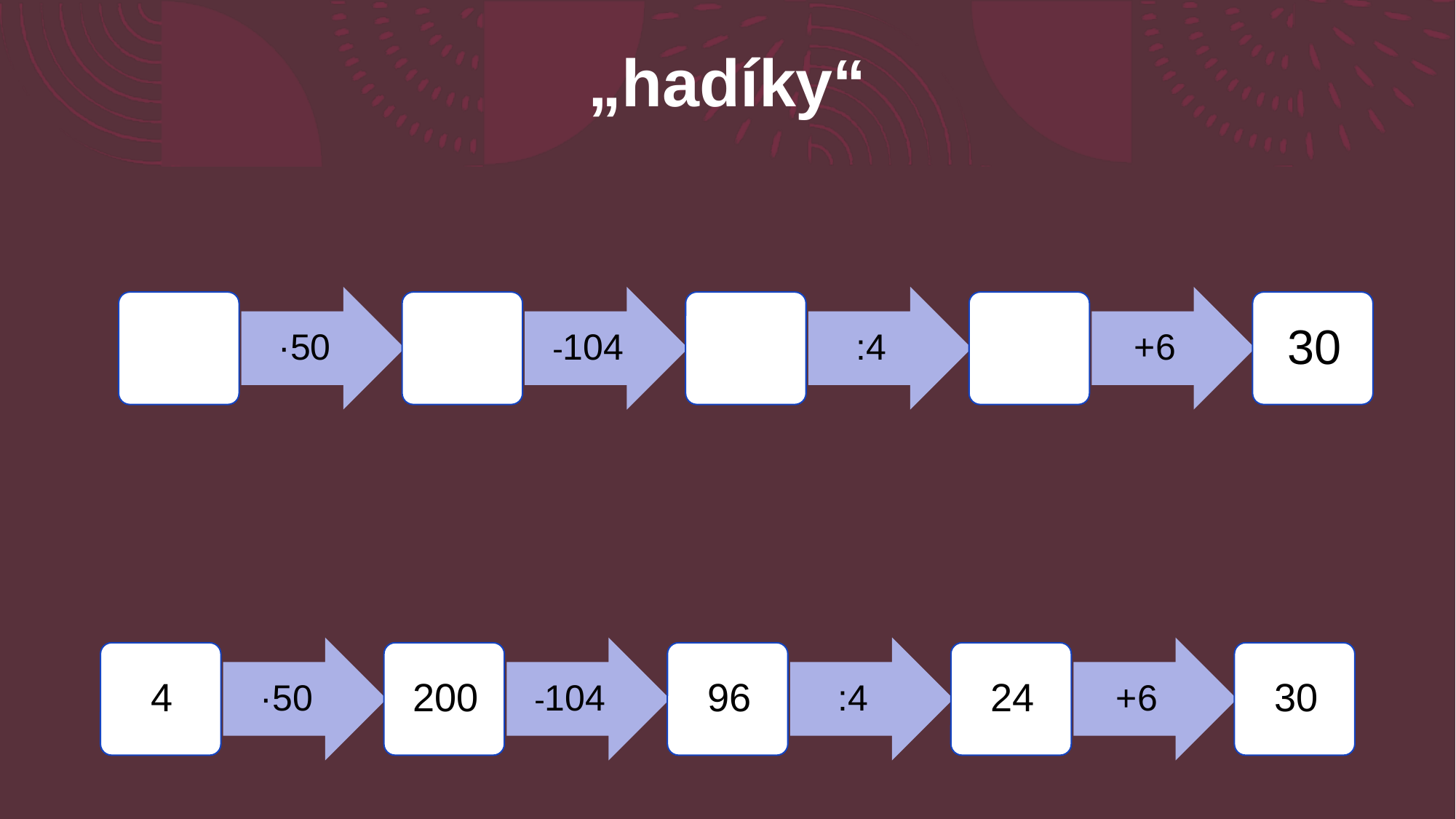

# „hadíky“

·50

-104

:4

+6
30
4
·50
200
-104
96
:4
24
+6
30